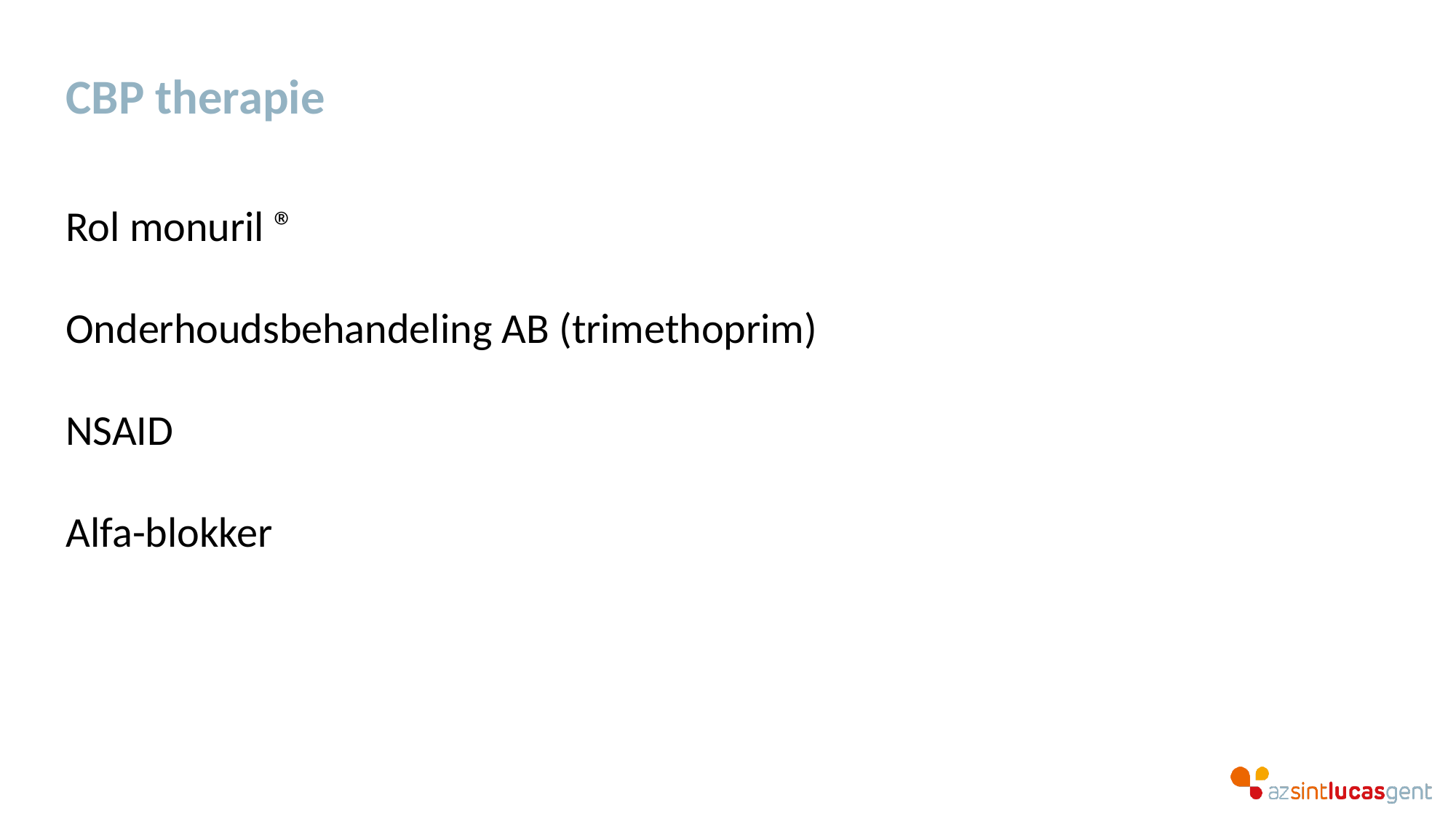

# CBP therapie
Rol monuril ®

Onderhoudsbehandeling AB (trimethoprim)

NSAID

Alfa-blokker